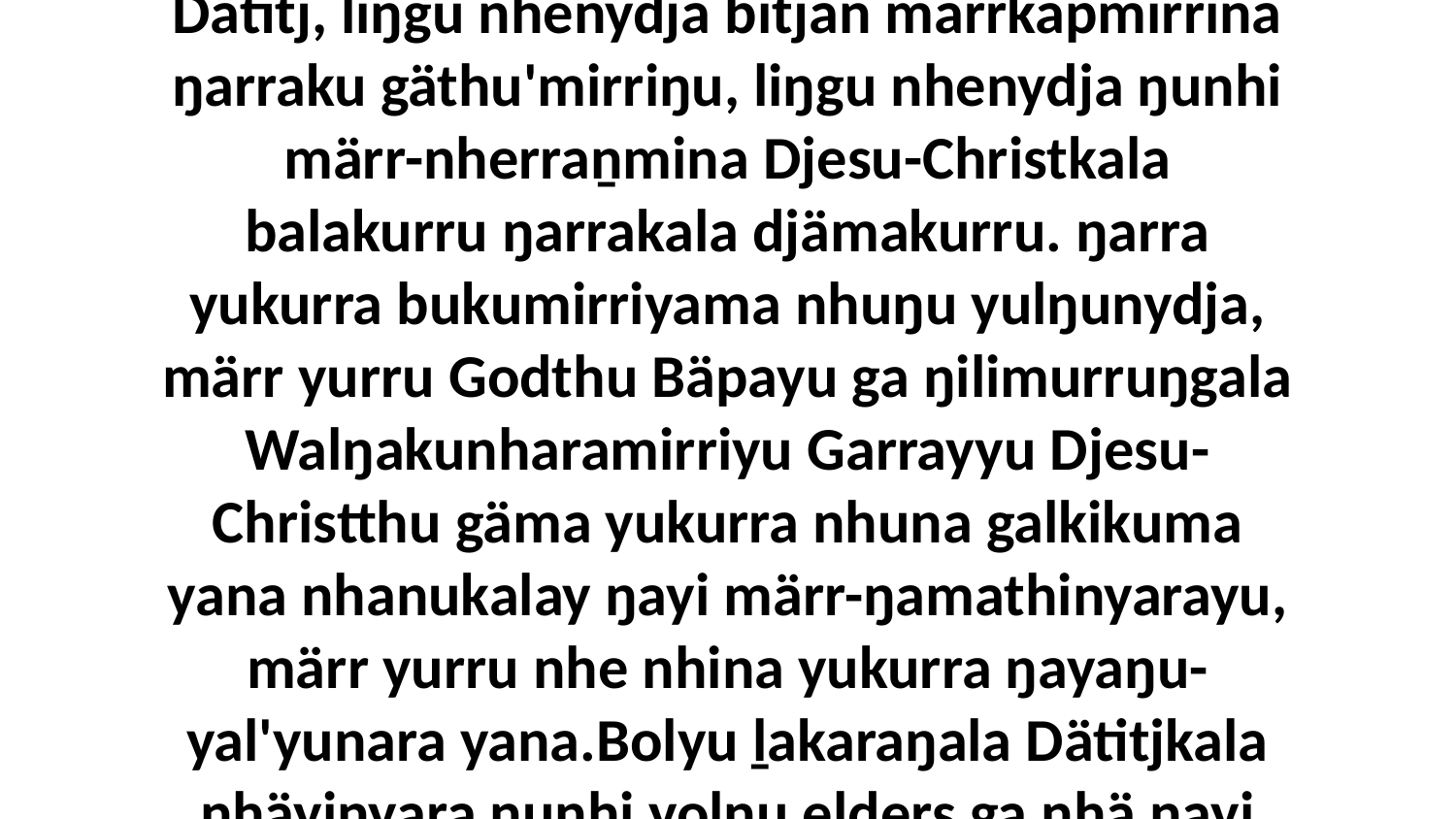

4 Ŋarra yukurra wukirrinydja dhuwala nhuŋu Dätitj, liŋgu nhenydja bitjan marrkapmirrina ŋarraku gäthu'mirriŋu, liŋgu nhenydja ŋunhi märr-nherraṉmina Djesu-Christkala balakurru ŋarrakala djämakurru. ŋarra yukurra bukumirriyama nhuŋu yulŋunydja, märr yurru Godthu Bäpayu ga ŋilimurruŋgala Walŋakunharamirriyu Garrayyu Djesu-Christthu gäma yukurra nhuna galkikuma yana nhanukalay ŋayi märr-ŋamathinyarayu, märr yurru nhe nhina yukurra ŋayaŋu-yal'yunara yana.Bolyu ḻakaraŋala Dätitjkala nhäyinyara ŋunhi yolŋu elders ga nhä ŋayi yurru djäma